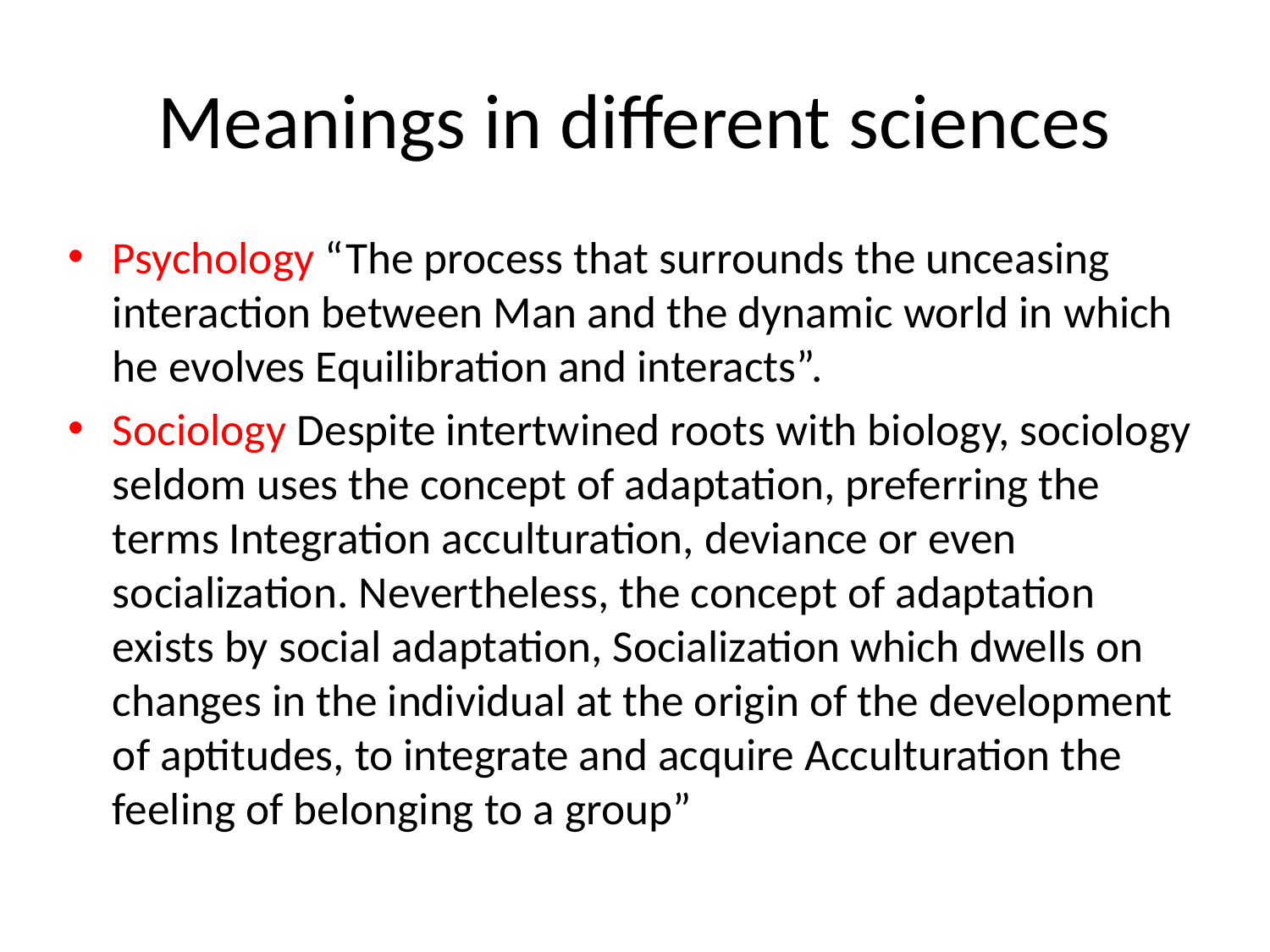

# Meanings in different sciences
Psychology “The process that surrounds the unceasing interaction between Man and the dynamic world in which he evolves Equilibration and interacts”.
Sociology Despite intertwined roots with biology, sociology seldom uses the concept of adaptation, preferring the terms Integration acculturation, deviance or even socialization. Nevertheless, the concept of adaptation exists by social adaptation, Socialization which dwells on changes in the individual at the origin of the development of aptitudes, to integrate and acquire Acculturation the feeling of belonging to a group”